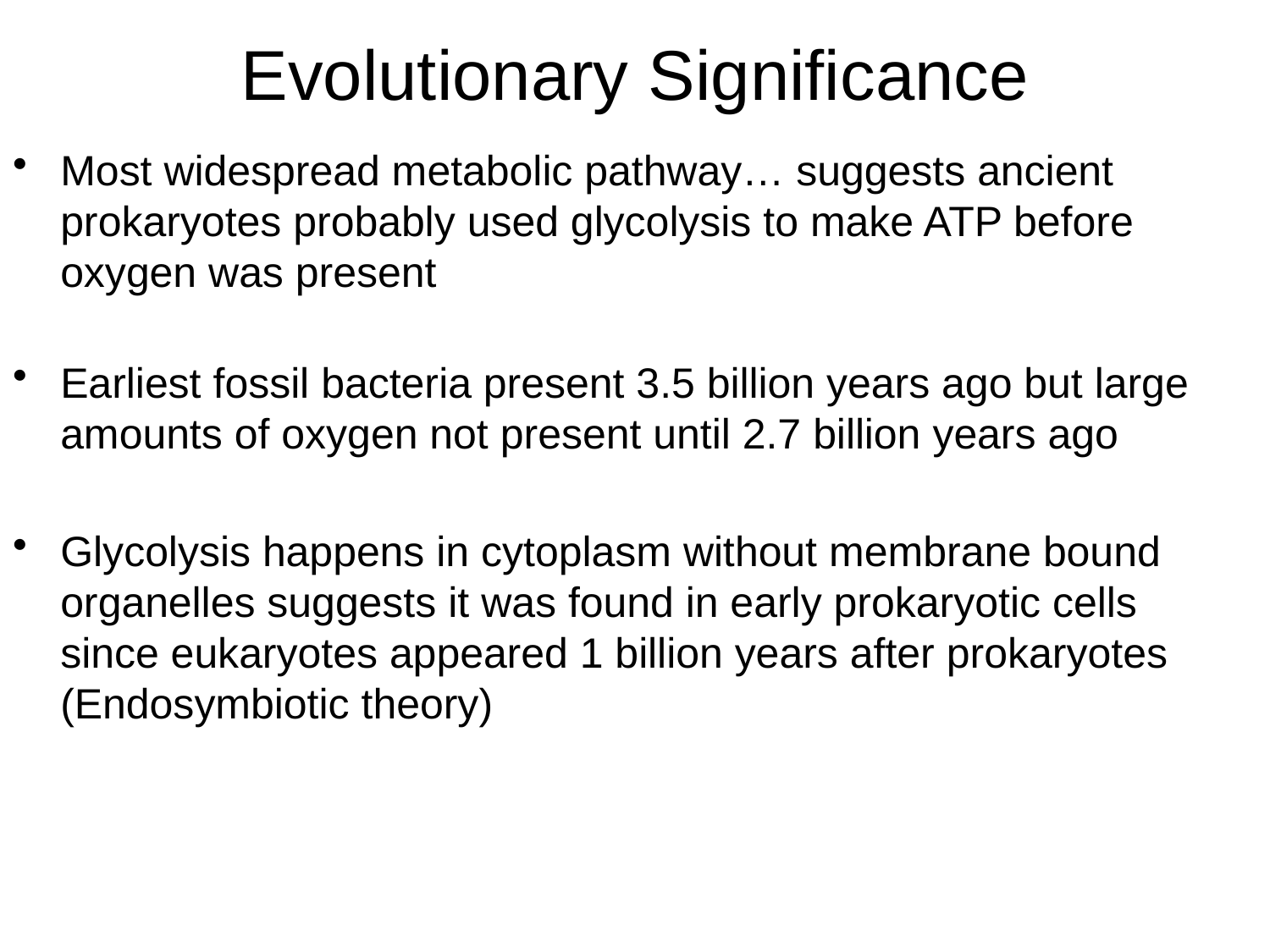

# Evolutionary Significance
Most widespread metabolic pathway… suggests ancient prokaryotes probably used glycolysis to make ATP before oxygen was present
Earliest fossil bacteria present 3.5 billion years ago but large amounts of oxygen not present until 2.7 billion years ago

Glycolysis happens in cytoplasm without membrane bound organelles suggests it was found in early prokaryotic cells
since eukaryotes appeared 1 billion years after prokaryotes (Endosymbiotic theory)